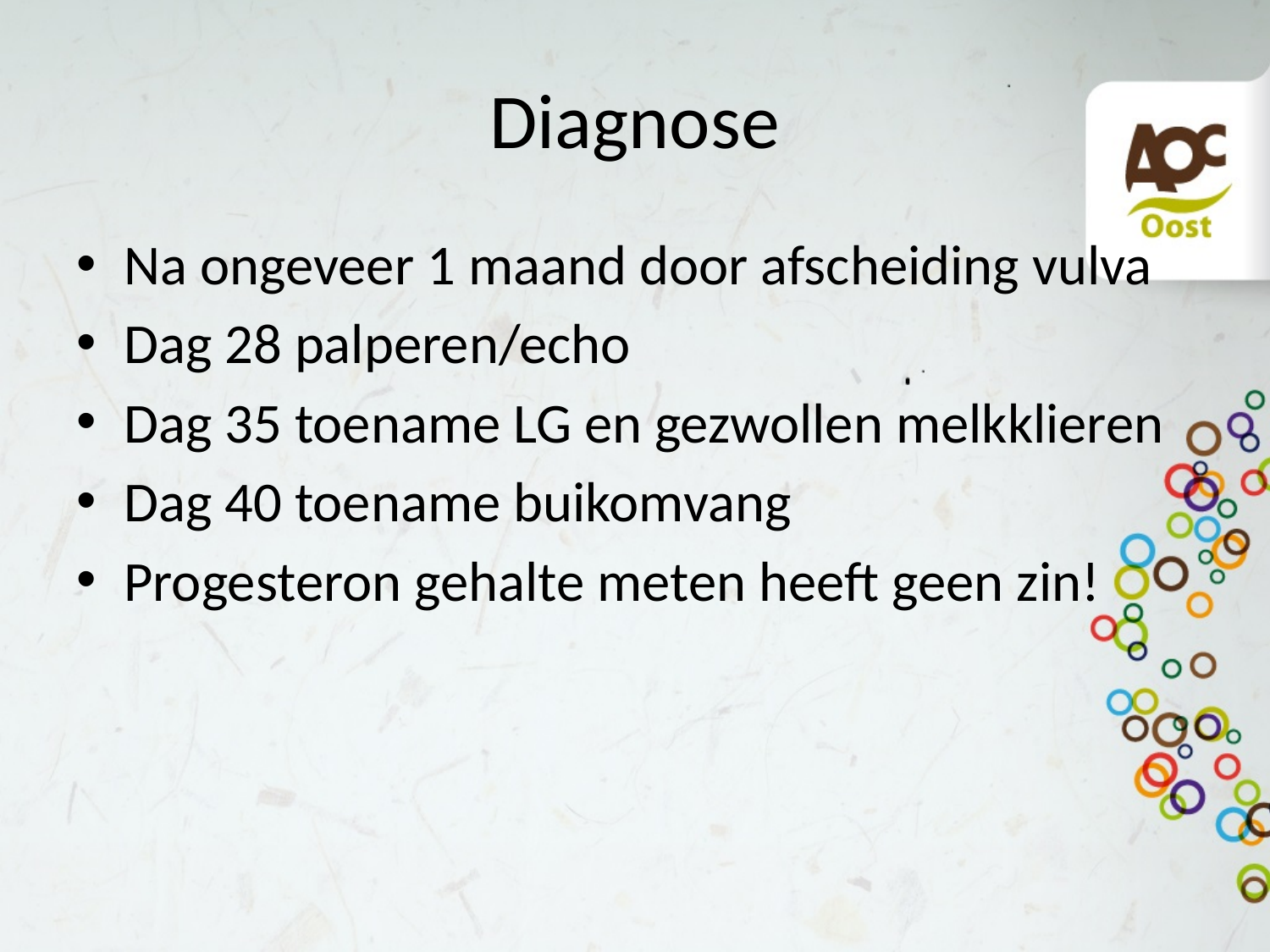

# Diagnose
Na ongeveer 1 maand door afscheiding vulva
Dag 28 palperen/echo
Dag 35 toename LG en gezwollen melkklieren
Dag 40 toename buikomvang
Progesteron gehalte meten heeft geen zin!